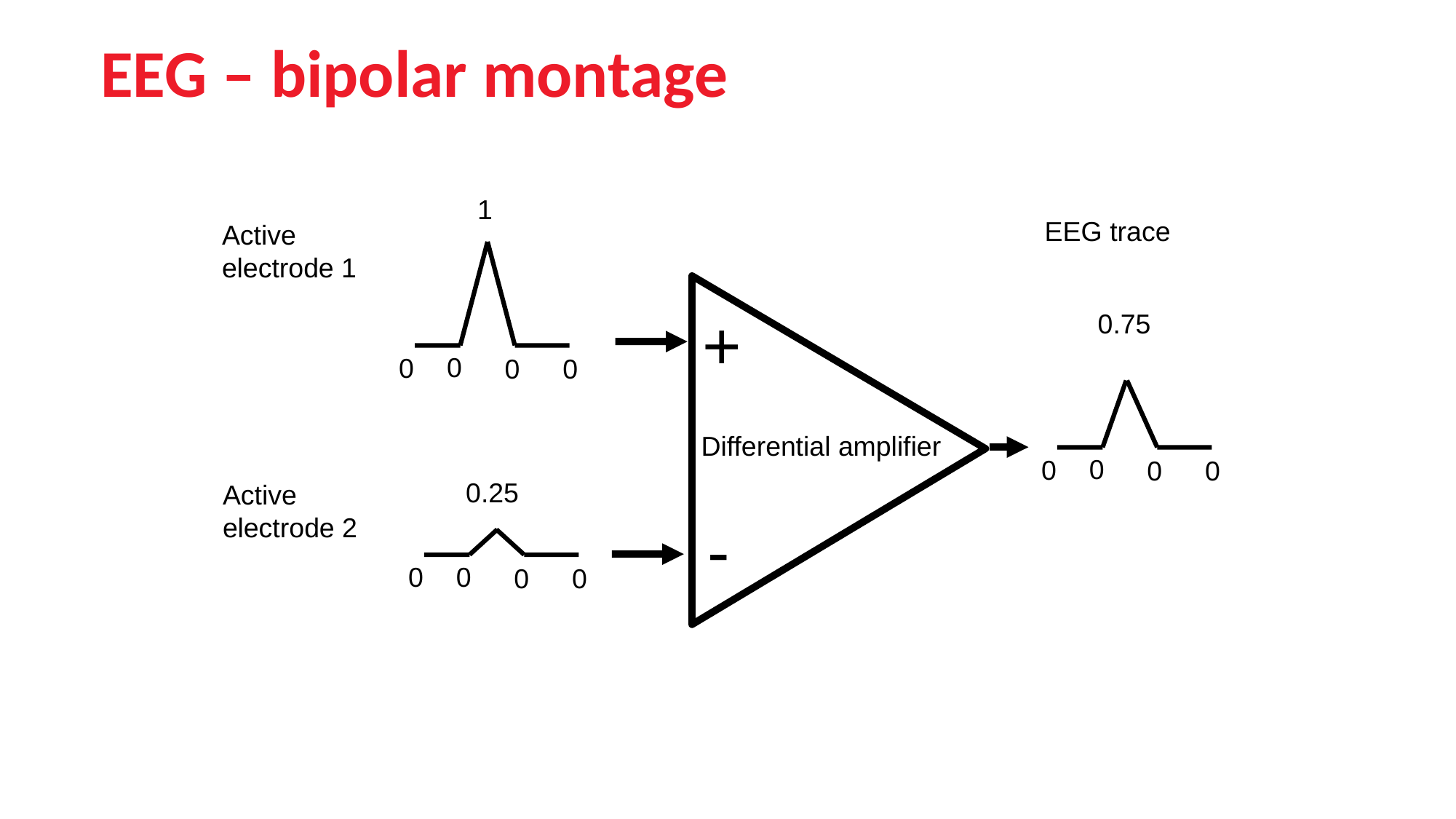

EEG – bipolar montage
1

0
0
0
0
EEG trace
Active electrode 1
+
0.75

0
0
0
0

Differential amplifier

0.25

0
0
0
0
Active electrode 2
-